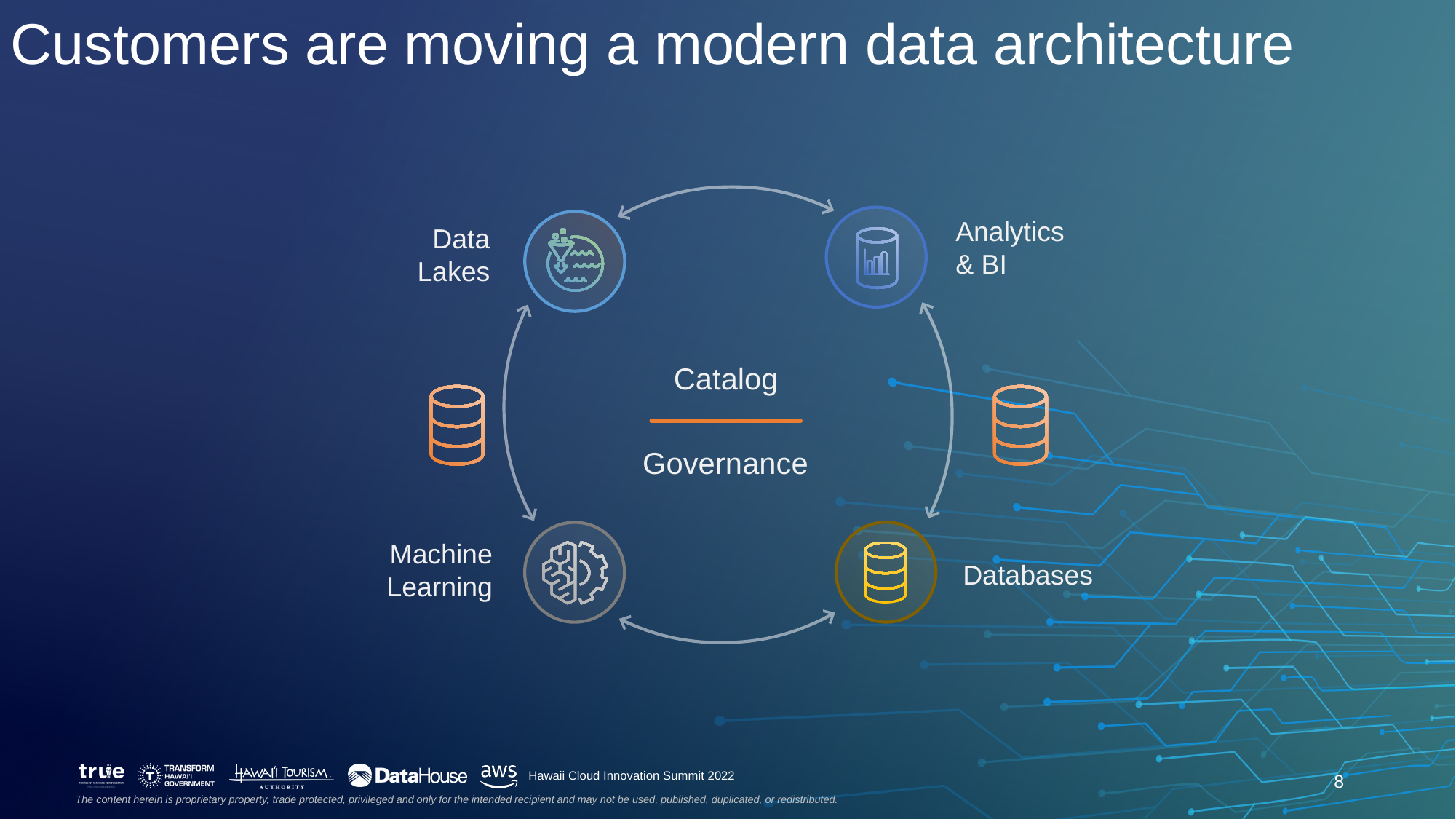

Customers are moving a modern data architecture

Analytics & BI
Data Lakes

Catalog
Governance

Machine Learning
Databases